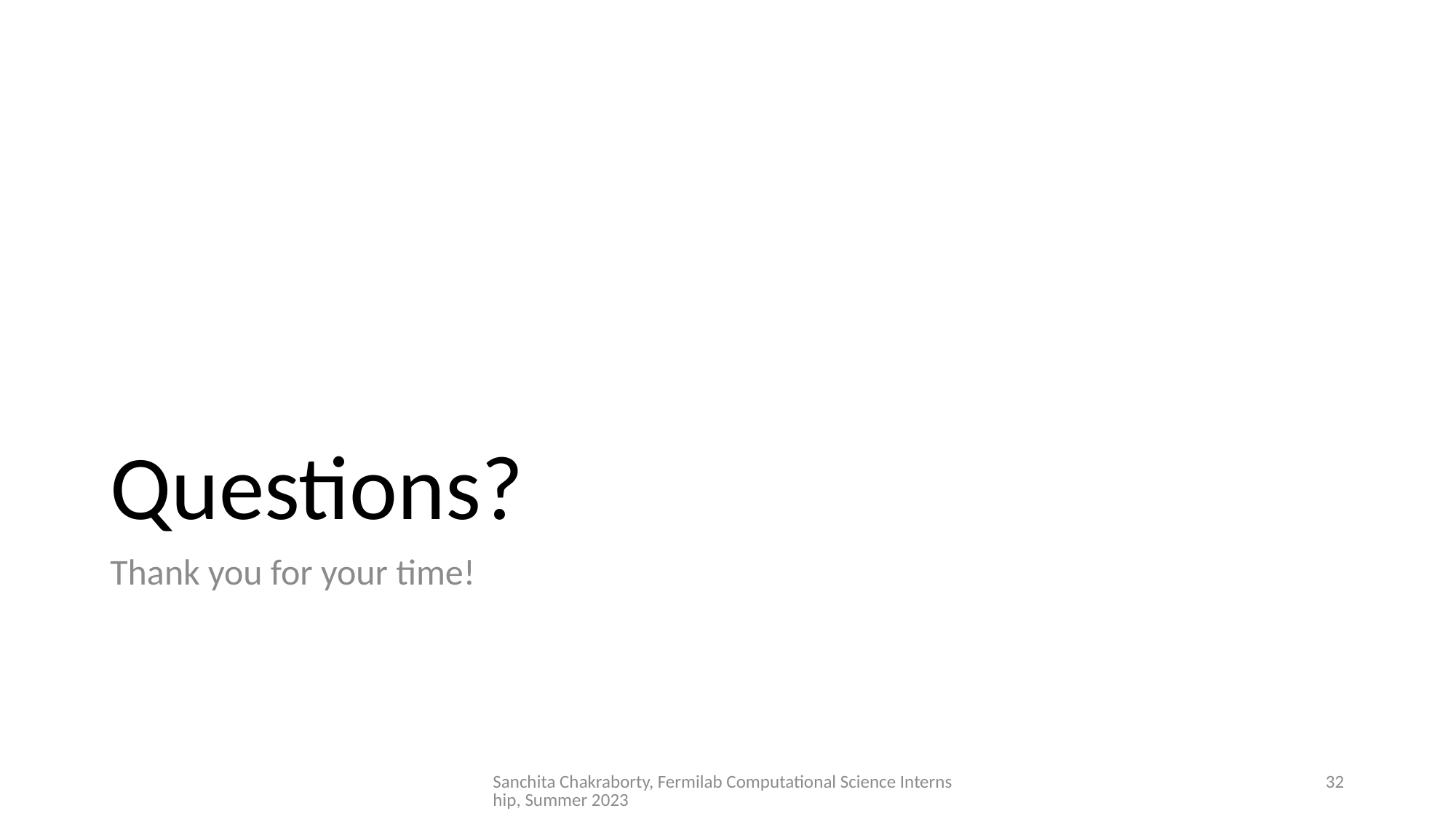

# Questions?
Thank you for your time!
Sanchita Chakraborty, Fermilab Computational Science Internship, Summer 2023
32